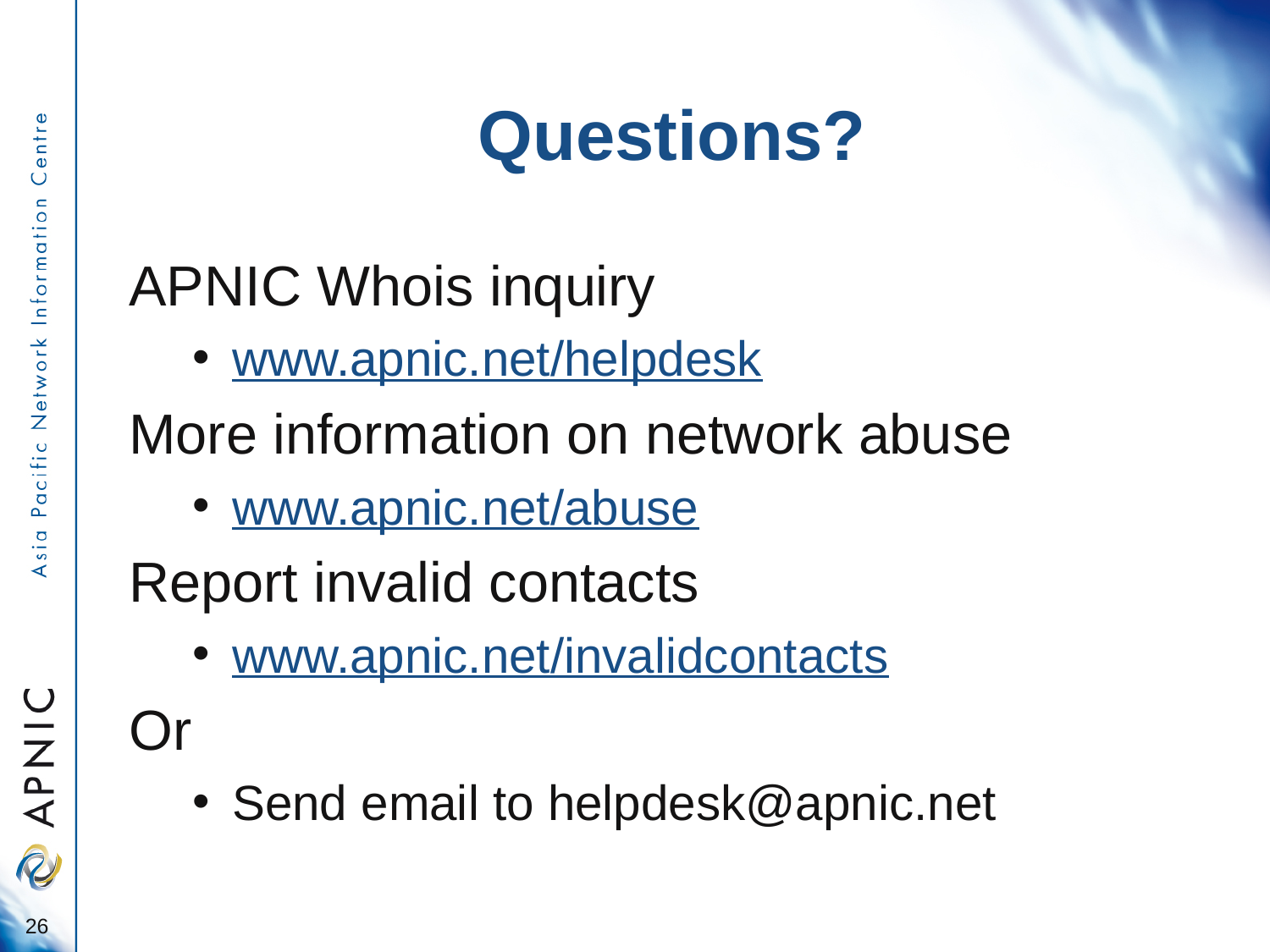

# Questions?
APNIC Whois inquiry
www.apnic.net/helpdesk
More information on network abuse
www.apnic.net/abuse
Report invalid contacts
www.apnic.net/invalidcontacts
Or
Send email to helpdesk@apnic.net

26